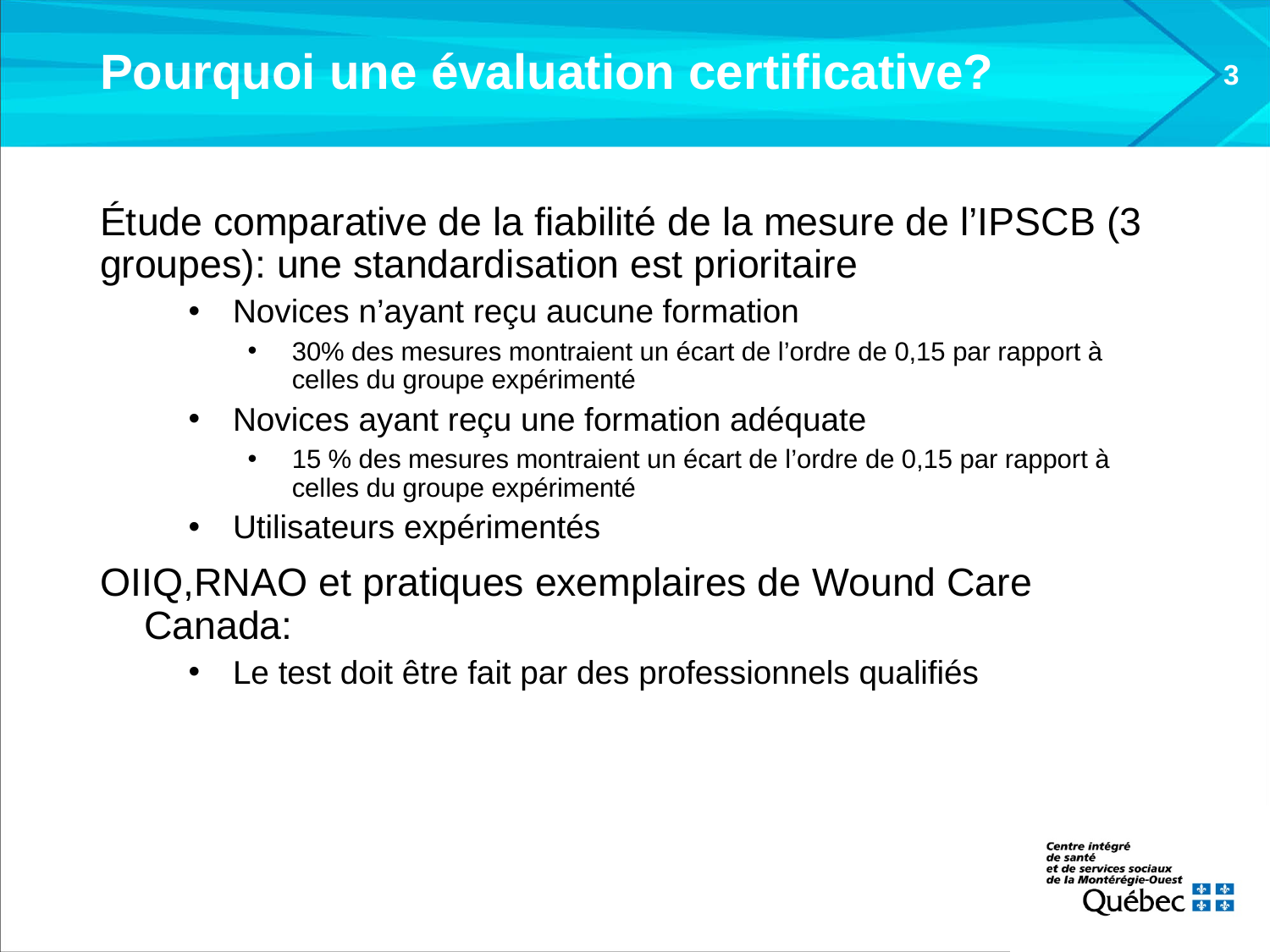

# Pourquoi une évaluation certificative?
3
Étude comparative de la fiabilité de la mesure de l’IPSCB (3 groupes): une standardisation est prioritaire
Novices n’ayant reçu aucune formation
30% des mesures montraient un écart de l’ordre de 0,15 par rapport à celles du groupe expérimenté
Novices ayant reçu une formation adéquate
15 % des mesures montraient un écart de l’ordre de 0,15 par rapport à celles du groupe expérimenté
Utilisateurs expérimentés
OIIQ,RNAO et pratiques exemplaires de Wound Care Canada:
Le test doit être fait par des professionnels qualifiés